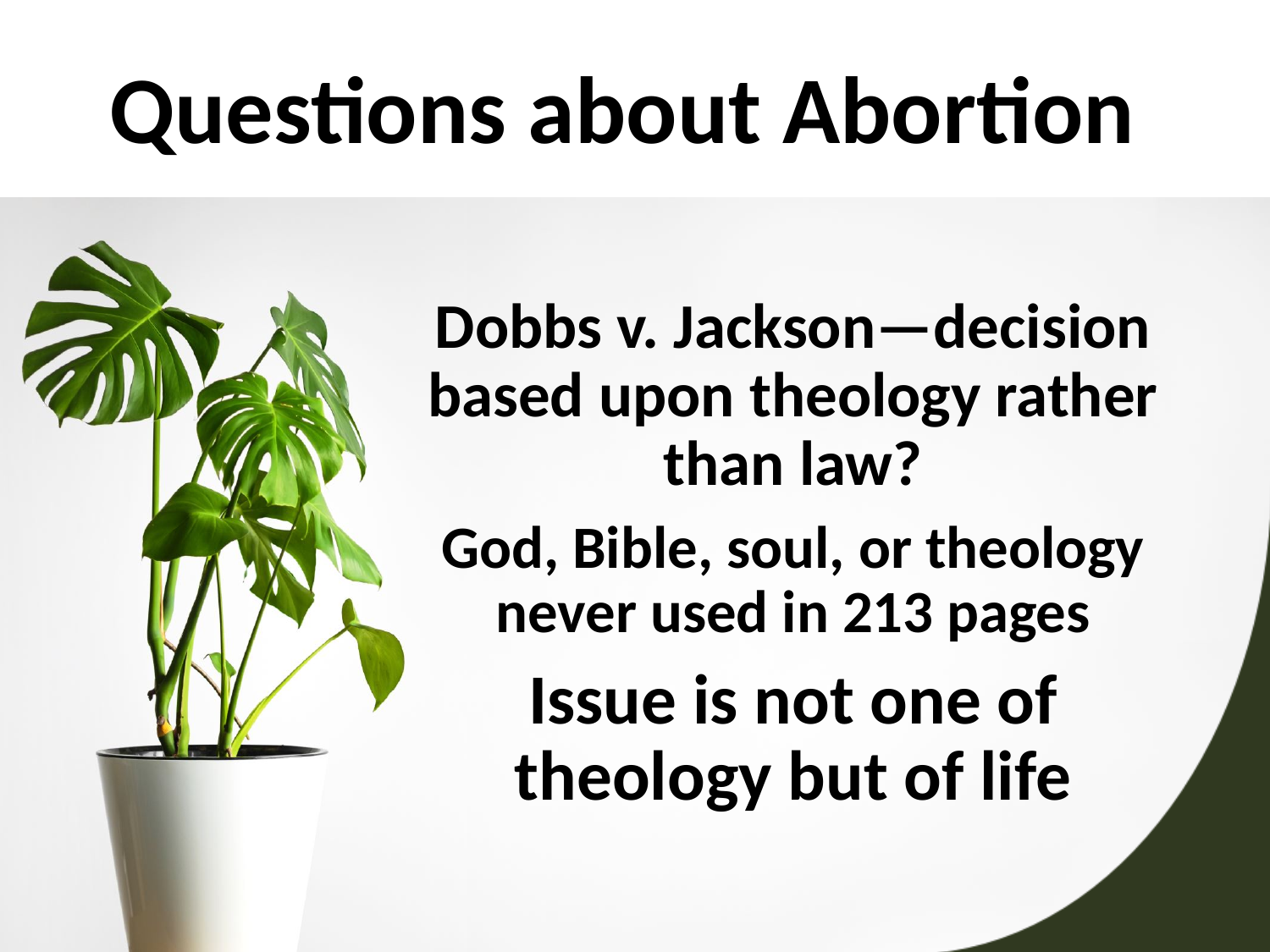

# Questions about Abortion
Dobbs v. Jackson—decision based upon theology rather than law?
God, Bible, soul, or theology never used in 213 pages
Issue is not one of theology but of life